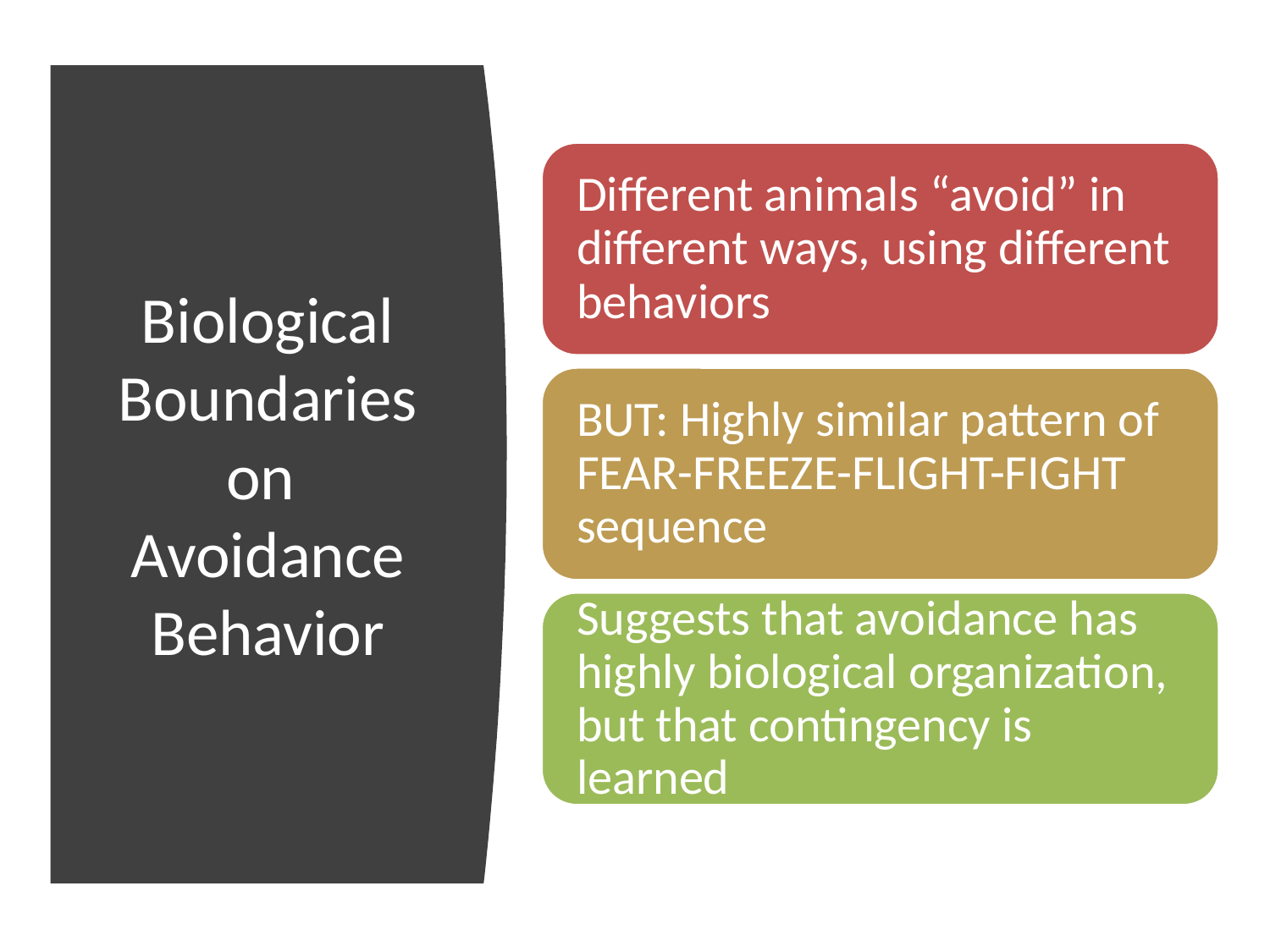

Different animals “avoid” in different ways, using different behaviors
BUT: Highly similar pattern of FEAR-FREEZE-FLIGHT-FIGHT sequence
Suggests that avoidance has highly biological organization, but that contingency is learned

# Biological Boundaries on Avoidance Behavior